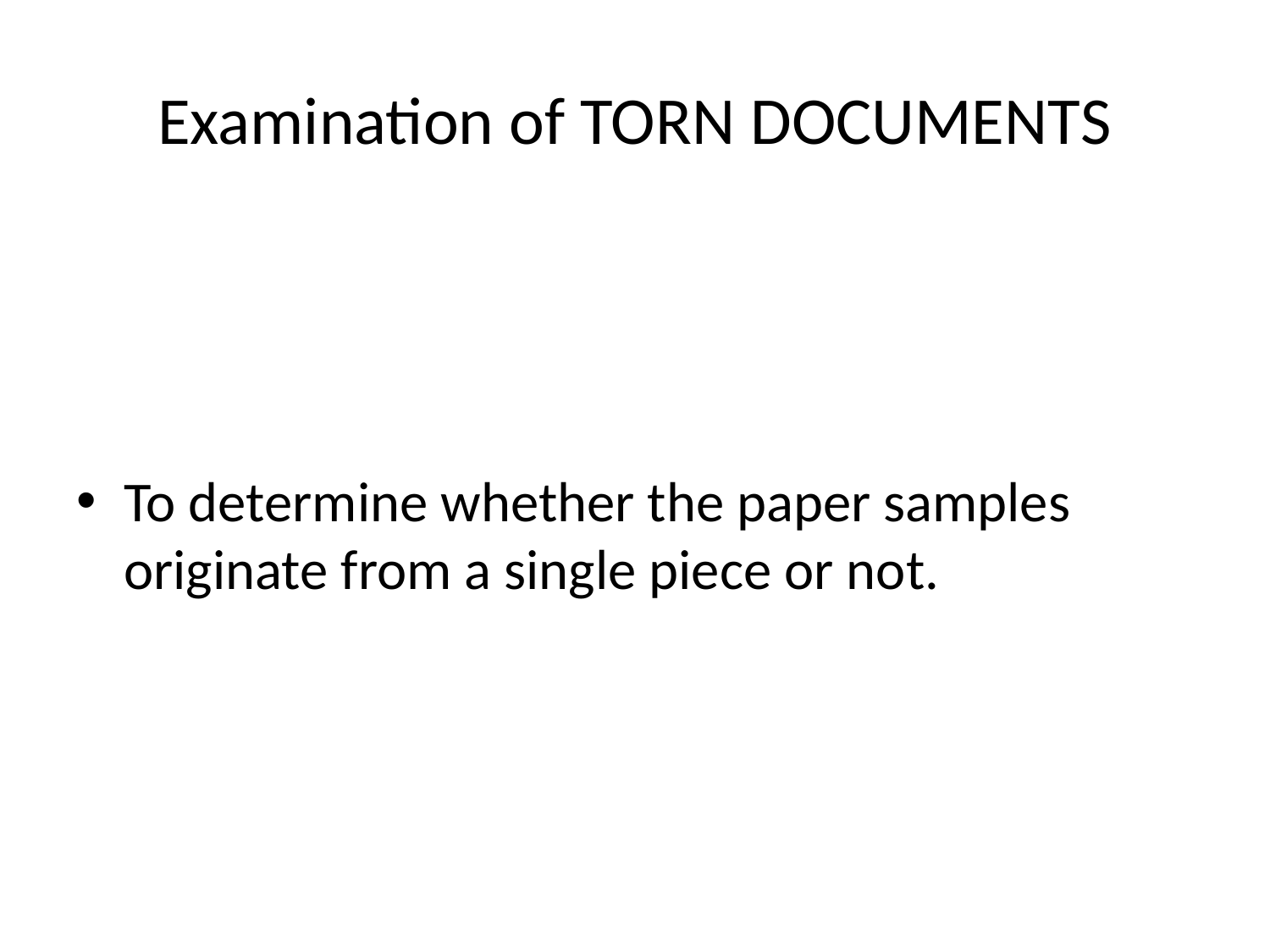

# Examination of TORN DOCUMENTS

To determine whether the paper samples originate from a single piece or not.
7